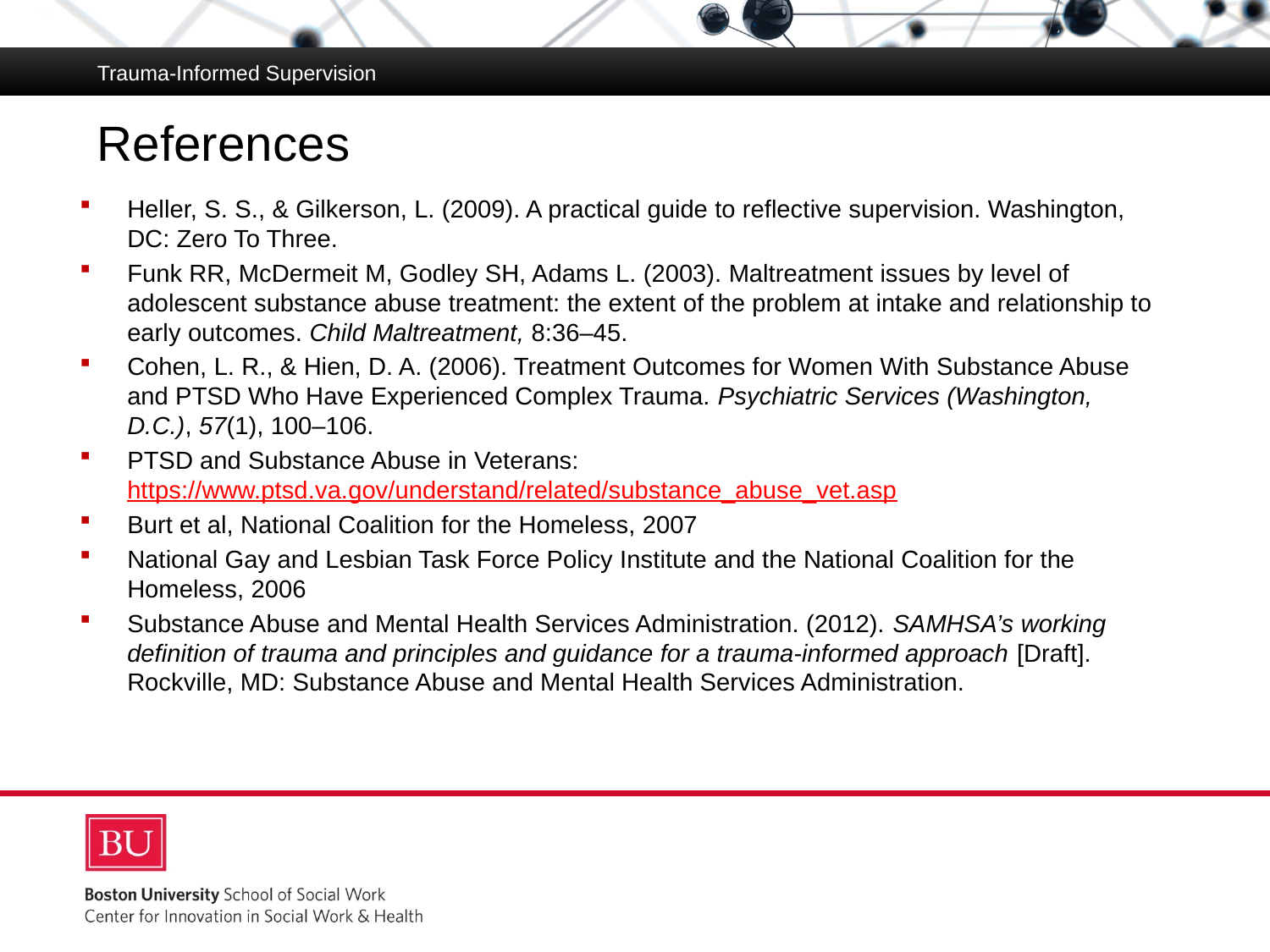

Trauma-Informed Supervision
# References
Heller, S. S., & Gilkerson, L. (2009). A practical guide to reflective supervision. Washington, DC: Zero To Three.
Funk RR, McDermeit M, Godley SH, Adams L. (2003). Maltreatment issues by level of adolescent substance abuse treatment: the extent of the problem at intake and relationship to early outcomes. Child Maltreatment, 8:36–45.
Cohen, L. R., & Hien, D. A. (2006). Treatment Outcomes for Women With Substance Abuse and PTSD Who Have Experienced Complex Trauma. Psychiatric Services (Washington, D.C.), 57(1), 100–106.
PTSD and Substance Abuse in Veterans: https://www.ptsd.va.gov/understand/related/substance_abuse_vet.asp
Burt et al, National Coalition for the Homeless, 2007
National Gay and Lesbian Task Force Policy Institute and the National Coalition for the Homeless, 2006
Substance Abuse and Mental Health Services Administration. (2012). SAMHSA’s working definition of trauma and principles and guidance for a trauma-informed approach [Draft]. Rockville, MD: Substance Abuse and Mental Health Services Administration.